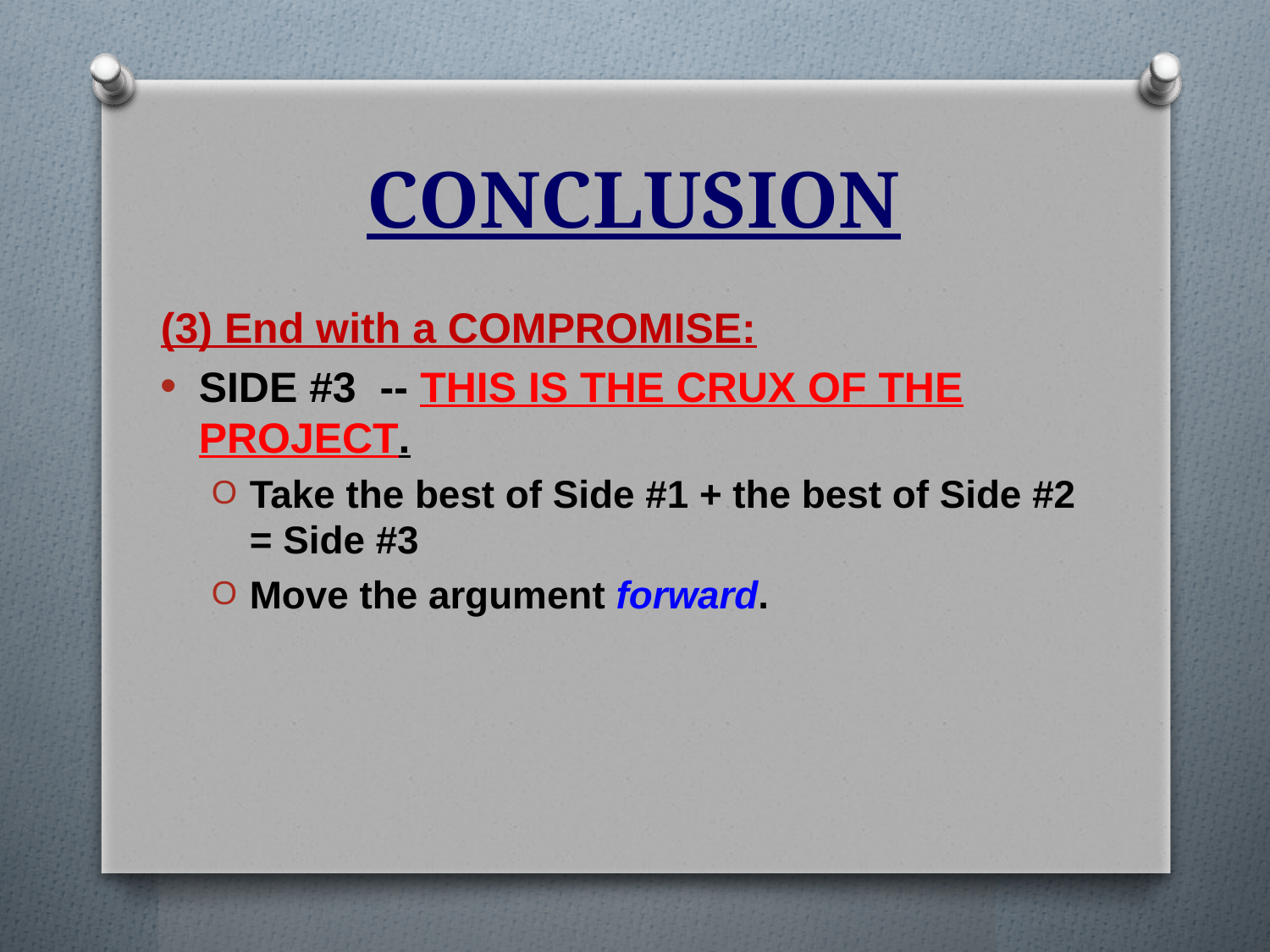

# CONCLUSION
(3) End with a COMPROMISE:
SIDE #3  -- THIS IS THE CRUX OF THE PROJECT.
Take the best of Side #1 + the best of Side #2 = Side #3
Move the argument forward.